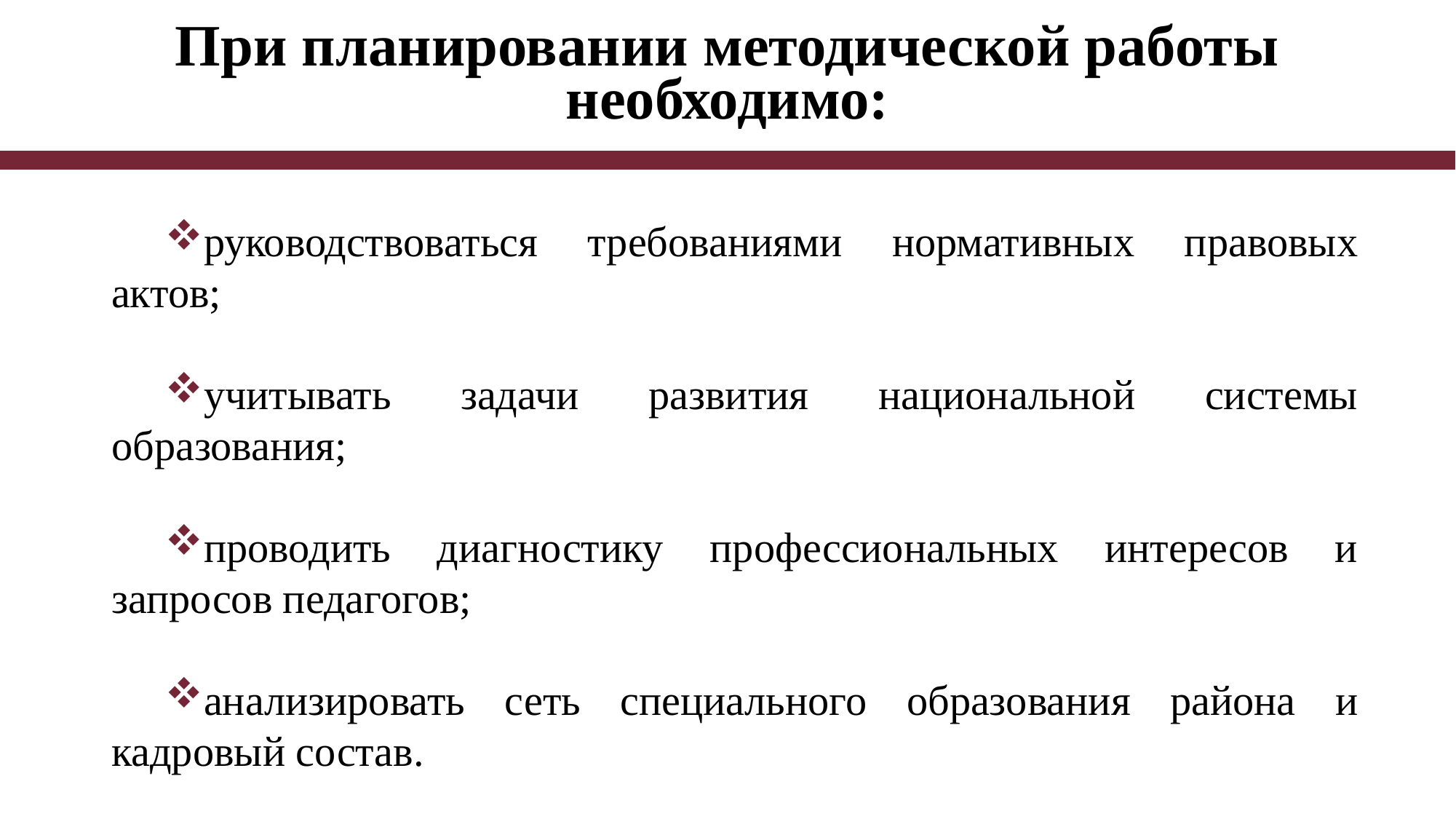

# При планировании методической работы необходимо:
руководствоваться требованиями нормативных правовых актов;

учитывать задачи развития национальной системы образования;

проводить диагностику профессиональных интересов и запросов педагогов;

анализировать сеть специального образования района и кадровый состав.